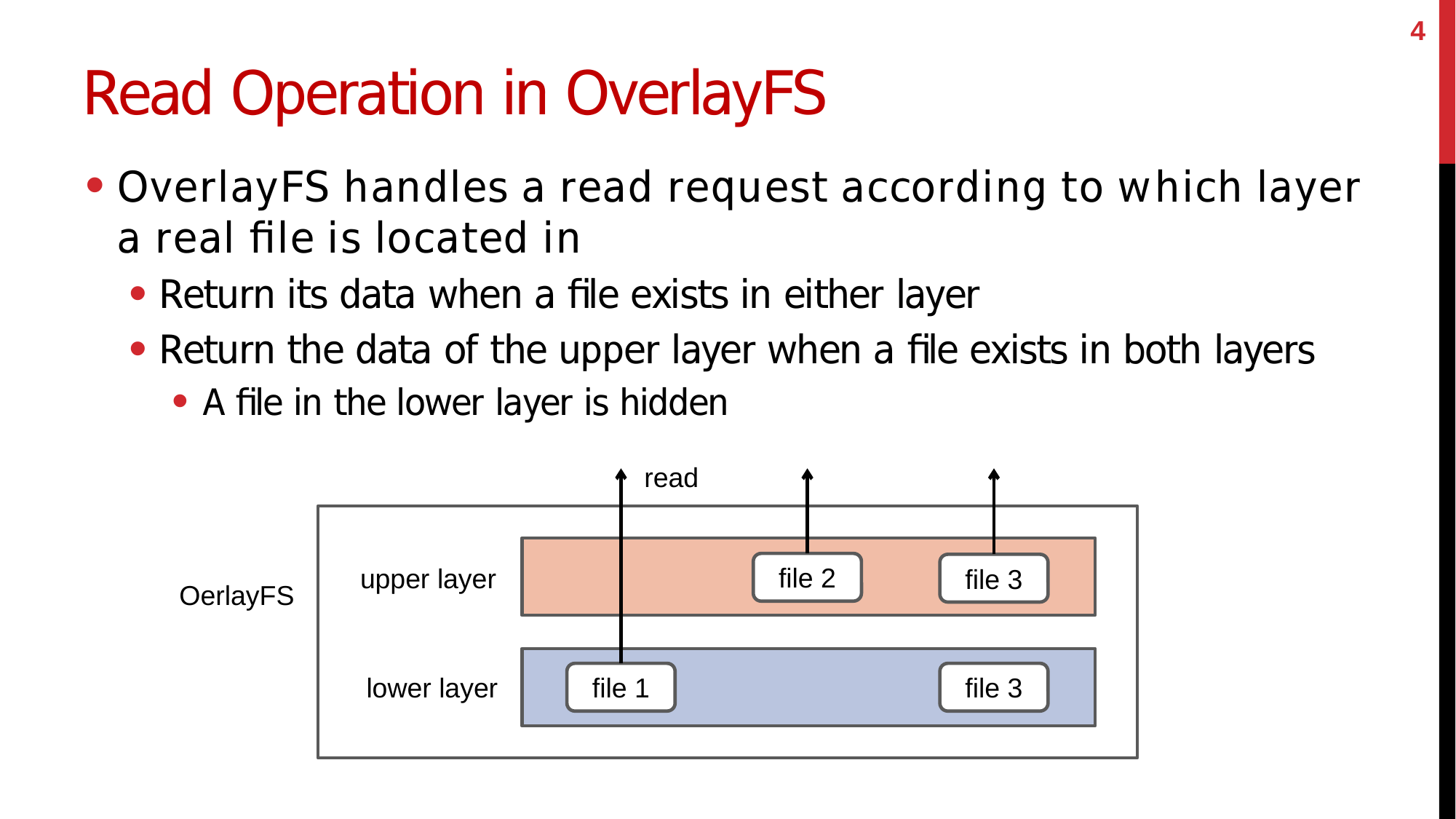

4
# Read Operation in OverlayFS
OverlayFS handles a read request according to which layer a real file is located in
Return its data when a file exists in either layer
Return the data of the upper layer when a file exists in both layers
A file in the lower layer is hidden
read

file 2
file 3
upper layer
OerlayFS

file 1
file 3
lower layer